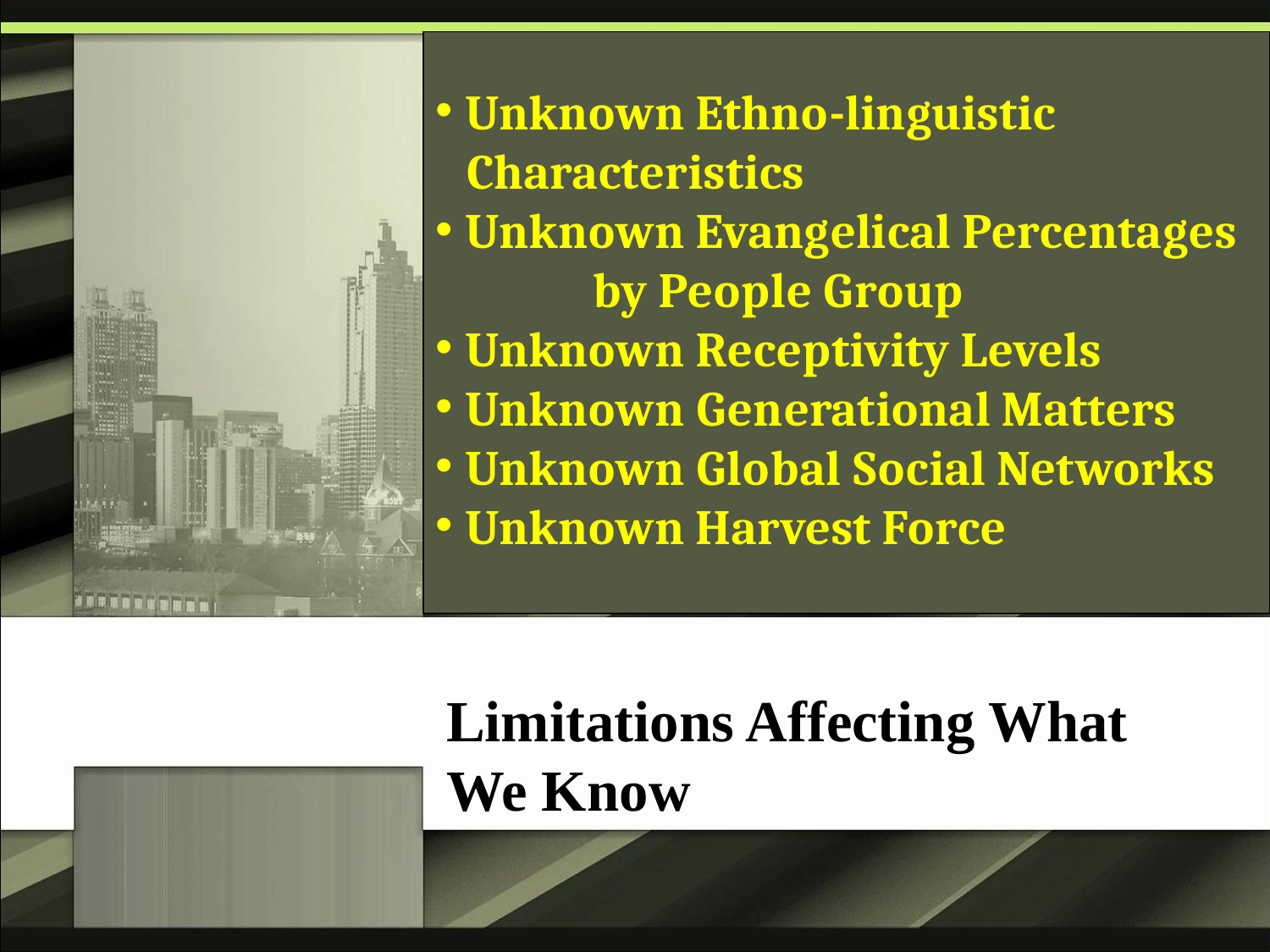

Unknown Ethno-linguistic 	Characteristics
Unknown Evangelical Percentages 	by People Group
Unknown Receptivity Levels
Unknown Generational Matters
Unknown Global Social Networks
Unknown Harvest Force

Limitations Affecting What We Know